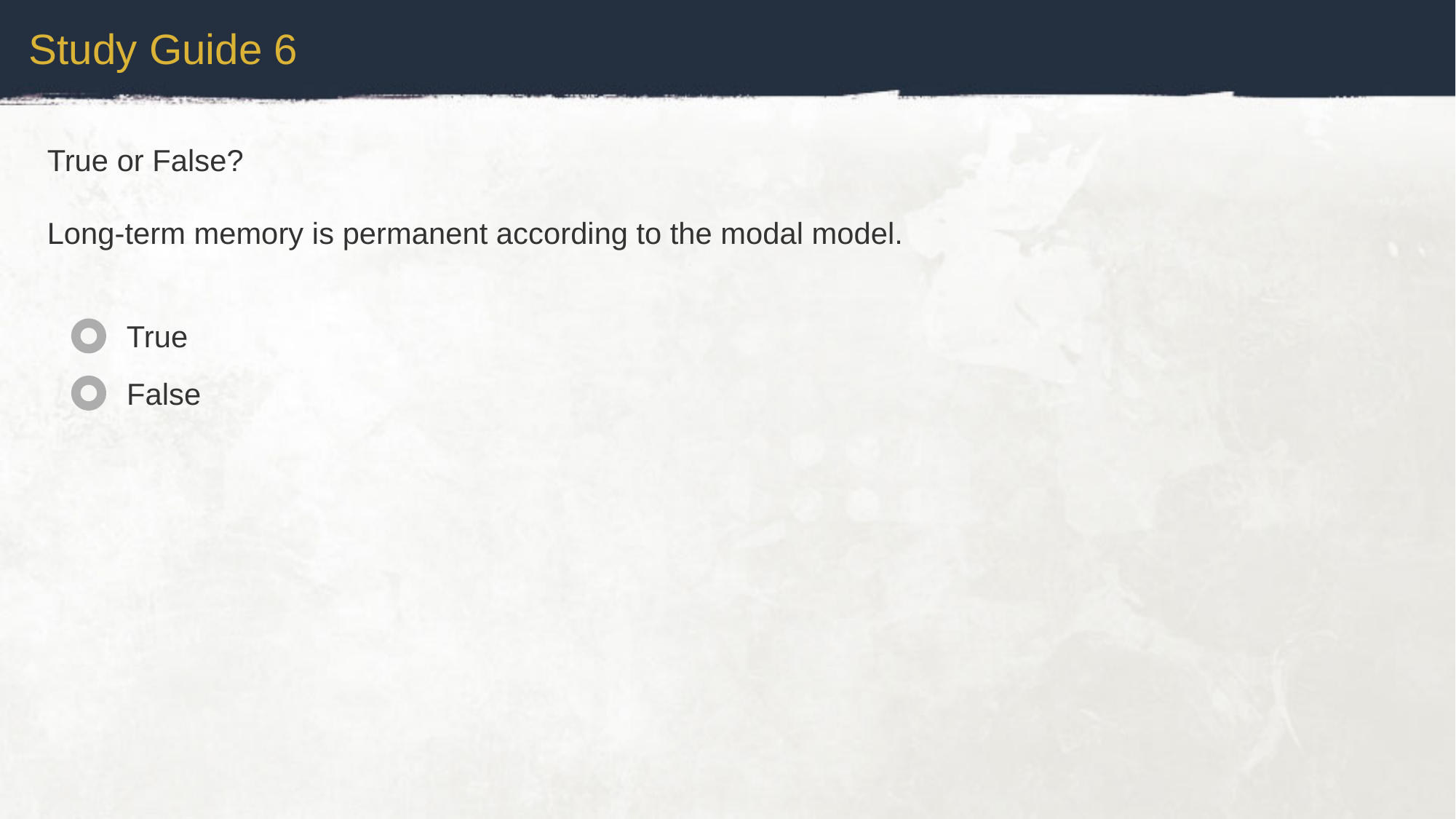

Study Guide 6
True or False?
Long-term memory is permanent according to the modal model.

True

False